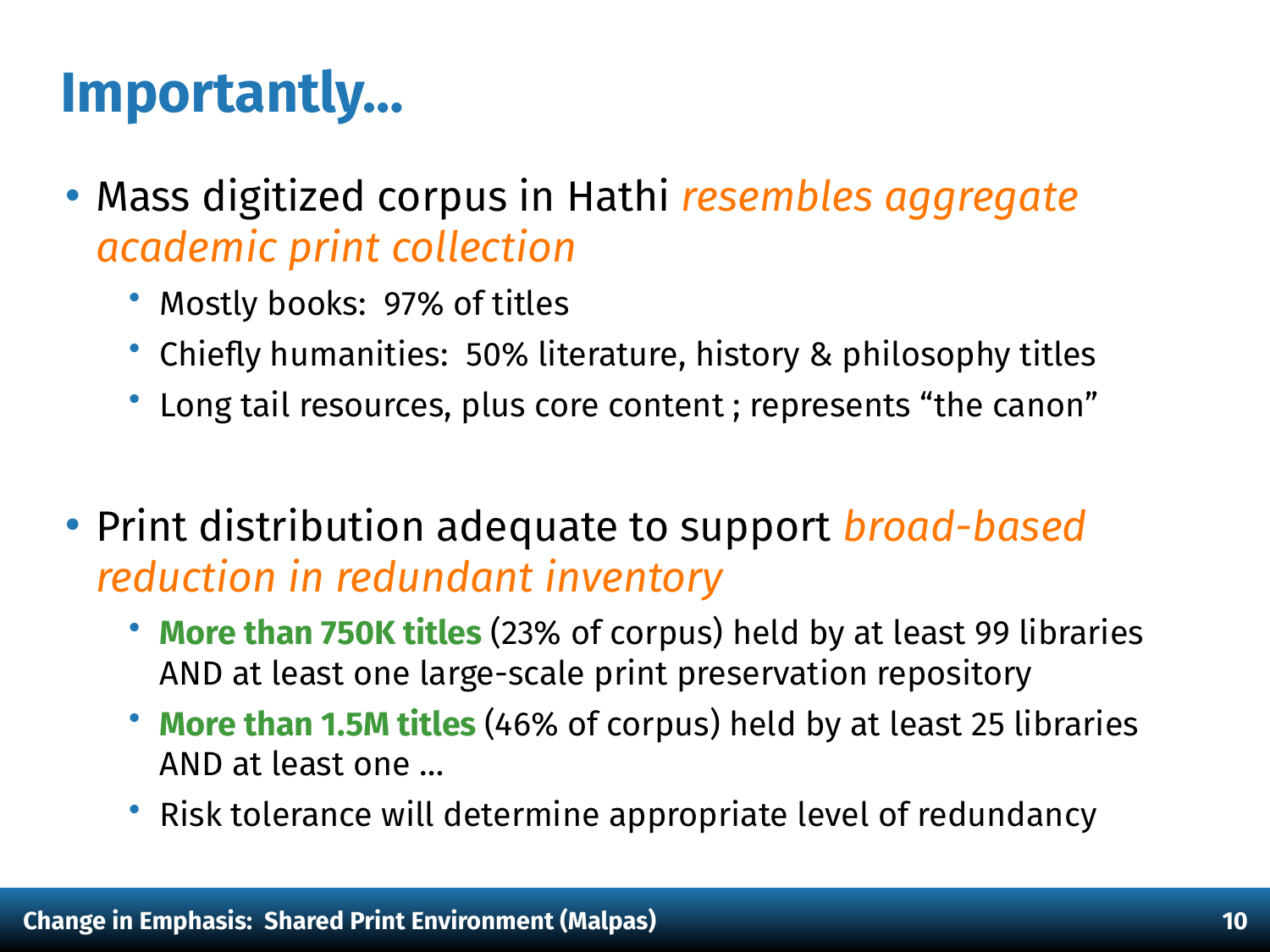

# Importantly…
Mass digitized corpus in Hathi resembles aggregate academic print collection
Mostly books:  97% of titles
Chiefly humanities:  50% literature, history & philosophy titles
Long tail resources, plus core content ; represents “the canon”

Print distribution adequate to support broad-based reduction in redundant inventory
More than 750K titles (23% of corpus) held by at least 99 libraries AND at least one large-scale print preservation repository
More than 1.5M titles (46% of corpus) held by at least 25 libraries AND at least one …
Risk tolerance will determine appropriate level of redundancy